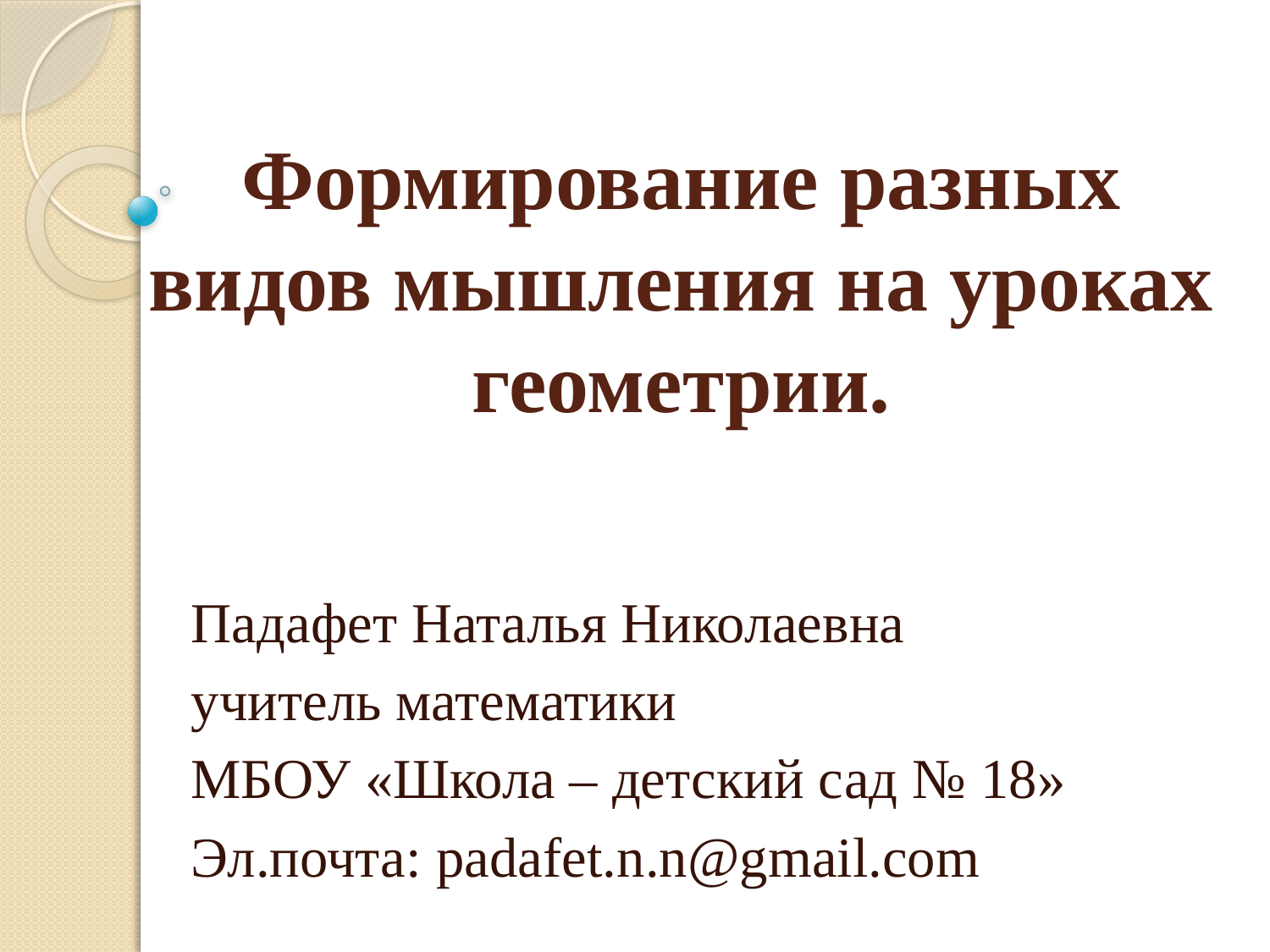

# Формирование разных видов мышления на уроках геометрии.
Падафет Наталья Николаевна
учитель математики
МБОУ «Школа – детский сад № 18»
Эл.почта: padafet.n.n@gmail.com